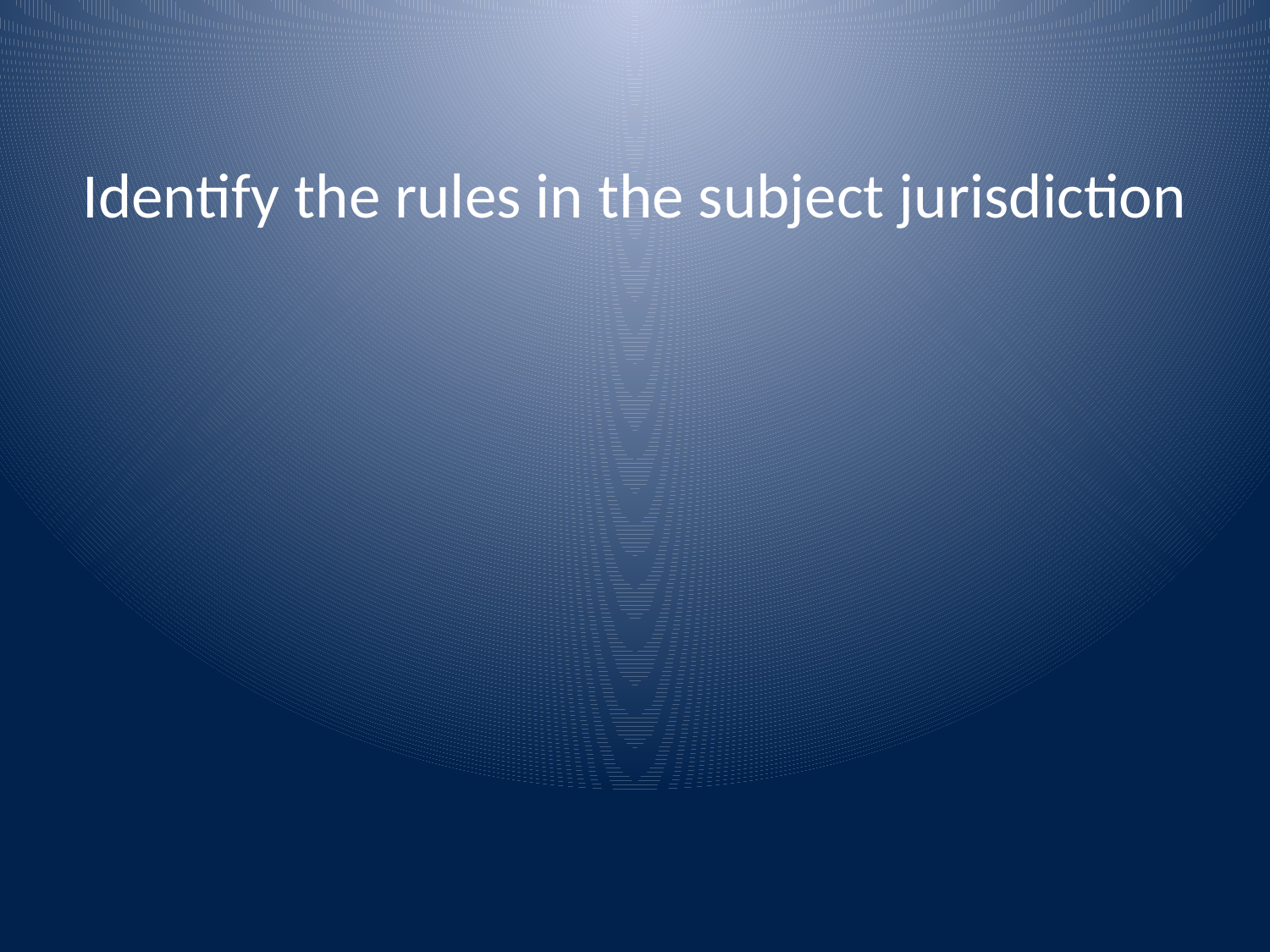

Identify the rules in the subject jurisdiction